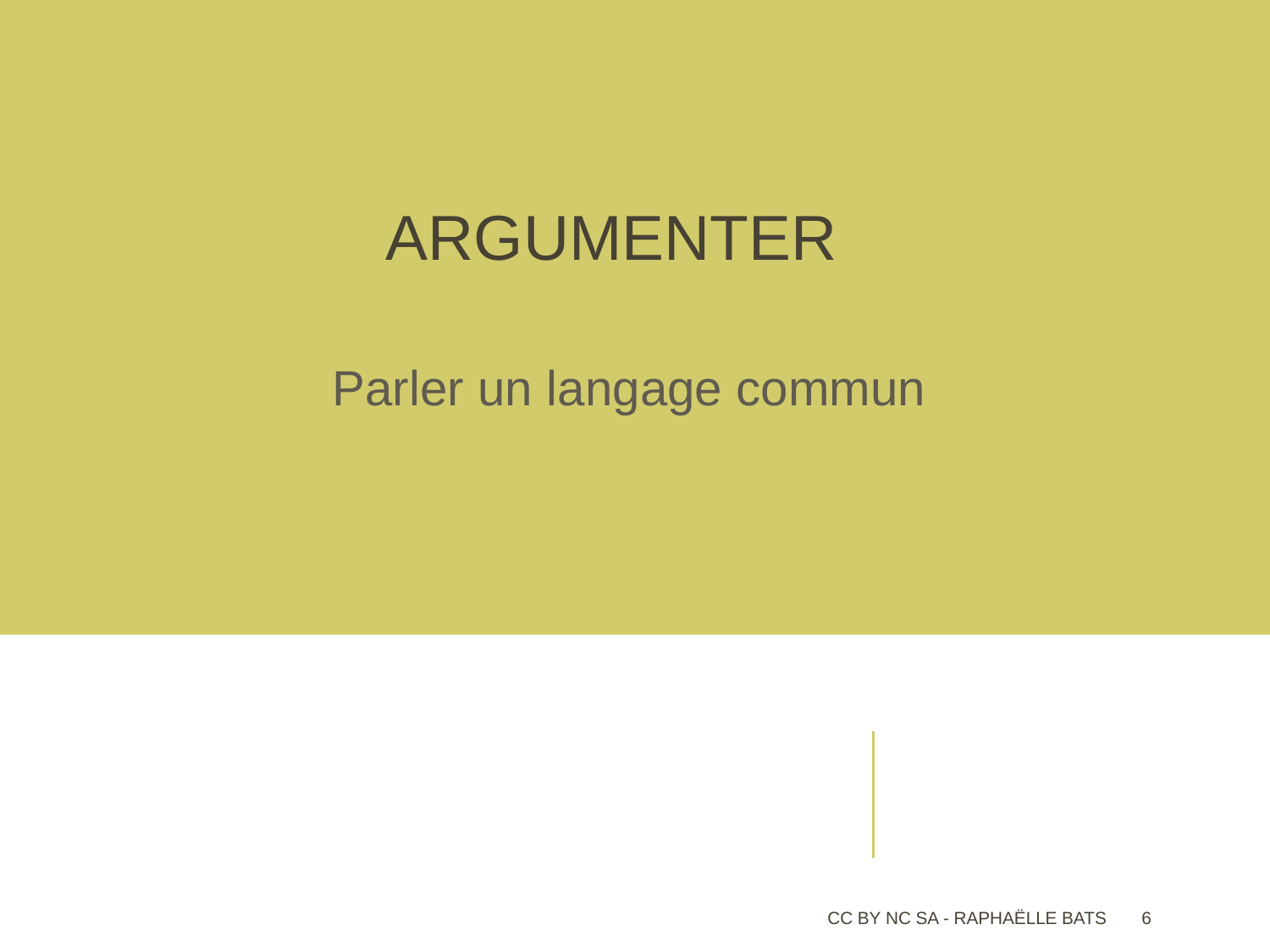

ARGUMENTER

Parler un langage commun
CC BY NC SA - Raphaëlle Bats
6